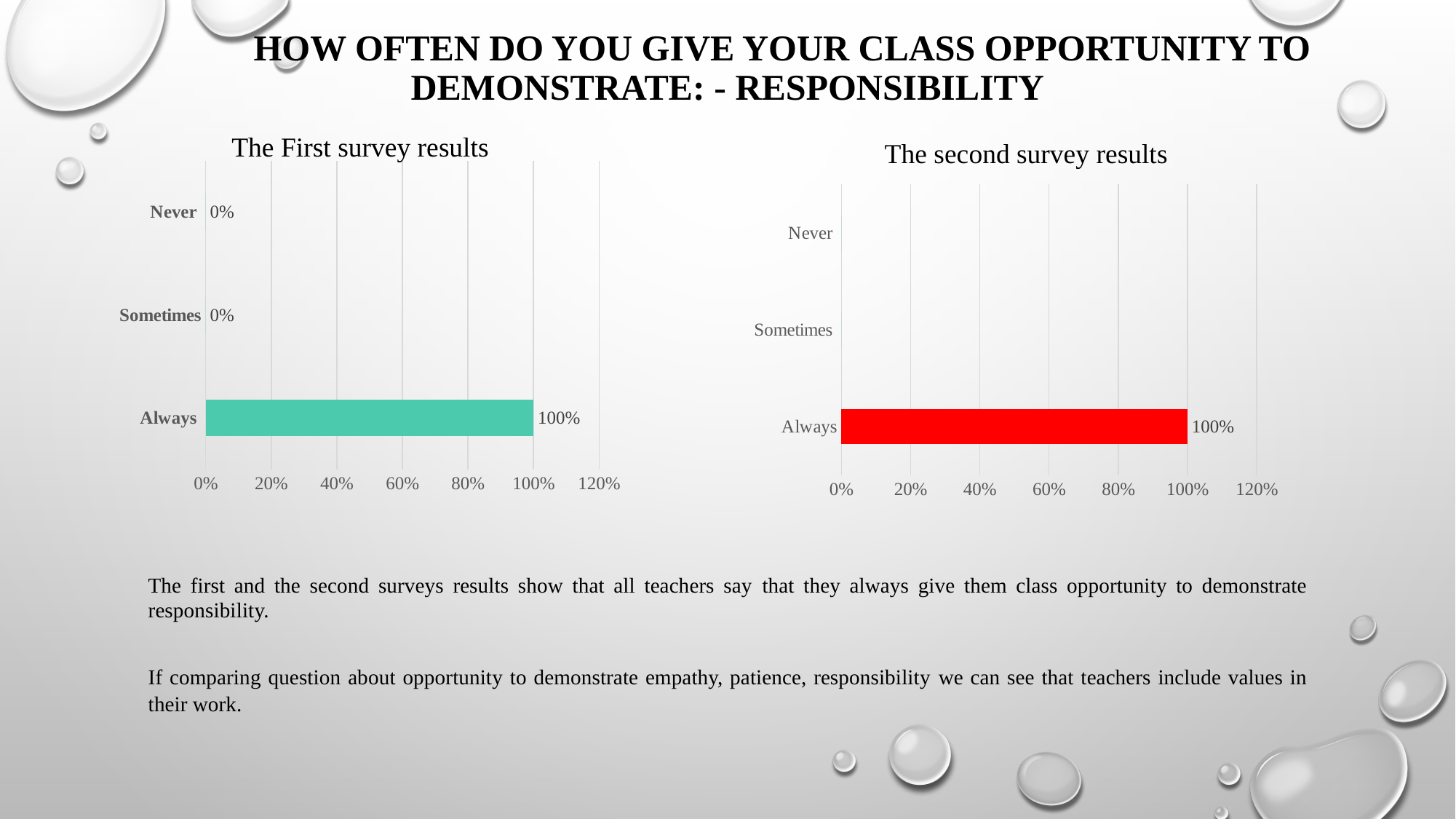

# How often do you give your class opportunity to demonstrate: - RESPONSIBILITY
The First survey results
The second survey results

### Chart

| Category |  |
|---|---|
| Always  | 1.0 |
| Sometimes | 0.0 |
| Never  | 0.0 |

### Chart

| Category |  |
|---|---|
|  Always | 1.0 |
| Sometimes  | 0.0 |
| Never  | 0.0 |
The first and the second surveys results show that all teachers say that they always give them class opportunity to demonstrate responsibility.

If comparing question about opportunity to demonstrate empathy, patience, responsibility we can see that teachers include values in their work.